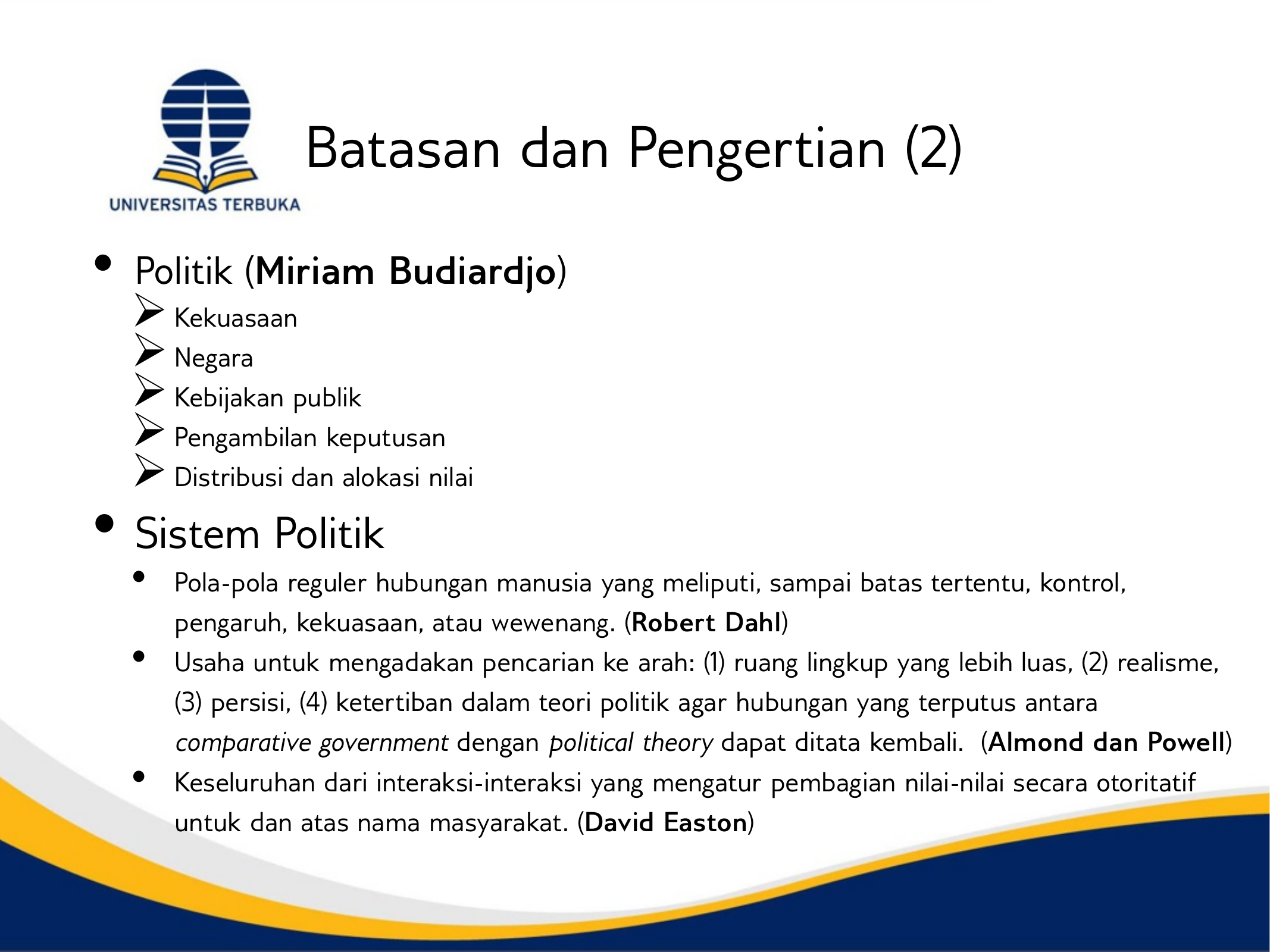

# Batasan dan Pengertian (2)
Politik (Miriam Budiardjo)
Kekuasaan
Negara
Kebijakan publik
Pengambilan keputusan
Distribusi dan alokasi nilai
Sistem Politik
Pola-pola reguler hubungan manusia yang meliputi, sampai batas tertentu, kontrol, pengaruh, kekuasaan, atau wewenang. (Robert Dahl)
Usaha untuk mengadakan pencarian ke arah: (1) ruang lingkup yang lebih luas, (2) realisme, (3) persisi, (4) ketertiban dalam teori politik agar hubungan yang terputus antara comparative government dengan political theory dapat ditata kembali.  (Almond dan Powell)
Keseluruhan dari interaksi-interaksi yang mengatur pembagian nilai-nilai secara otoritatif untuk dan atas nama masyarakat. (David Easton)